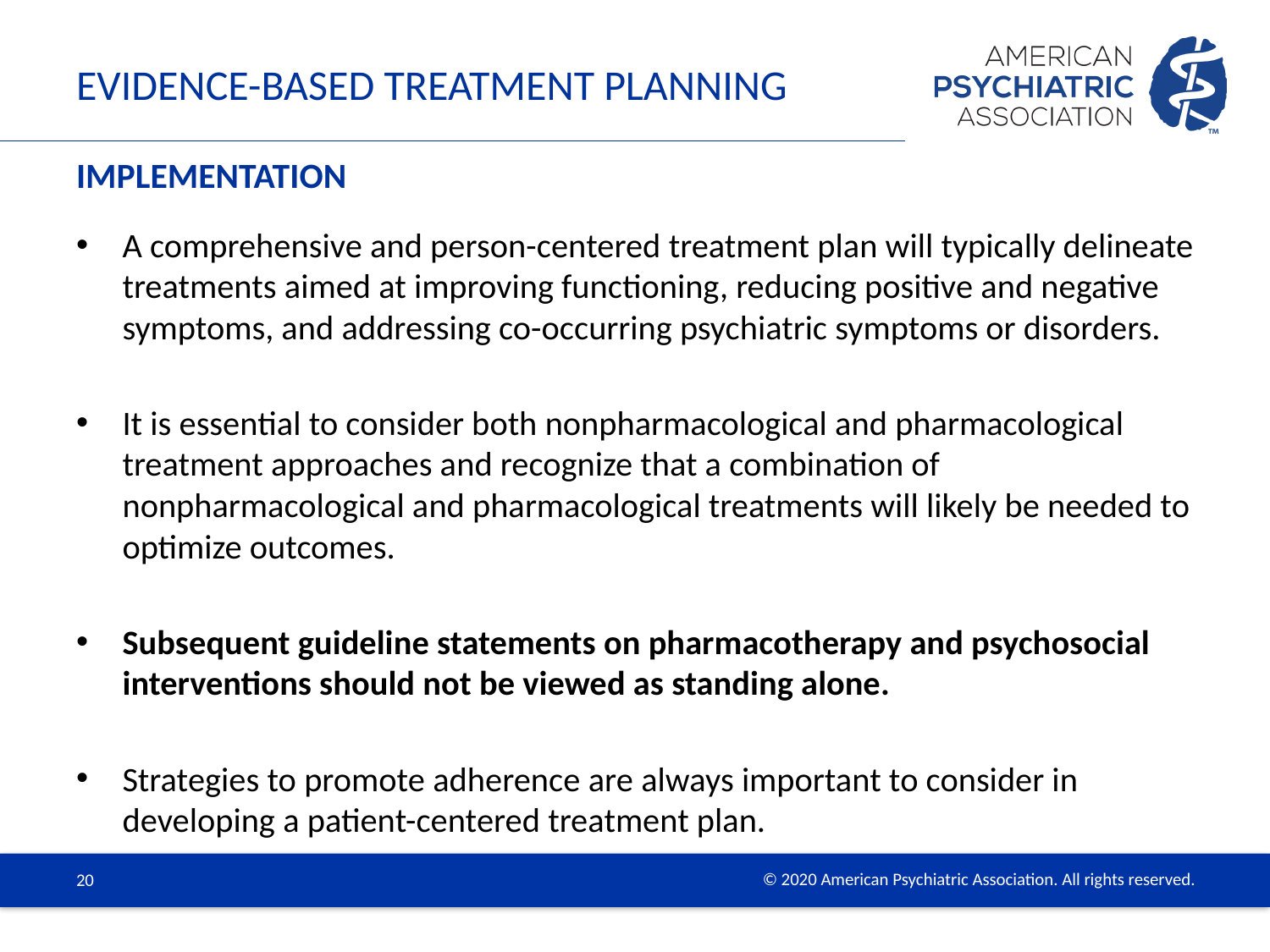

# Evidence-Based Treatment Planning
Implementation
A comprehensive and person-centered treatment plan will typically delineate treatments aimed at improving functioning, reducing positive and negative symptoms, and addressing co-occurring psychiatric symptoms or disorders.

It is essential to consider both nonpharmacological and pharmacological treatment approaches and recognize that a combination of nonpharmacological and pharmacological treatments will likely be needed to optimize outcomes.

Subsequent guideline statements on pharmacotherapy and psychosocial interventions should not be viewed as standing alone.

Strategies to promote adherence are always important to consider in developing a patient-centered treatment plan.